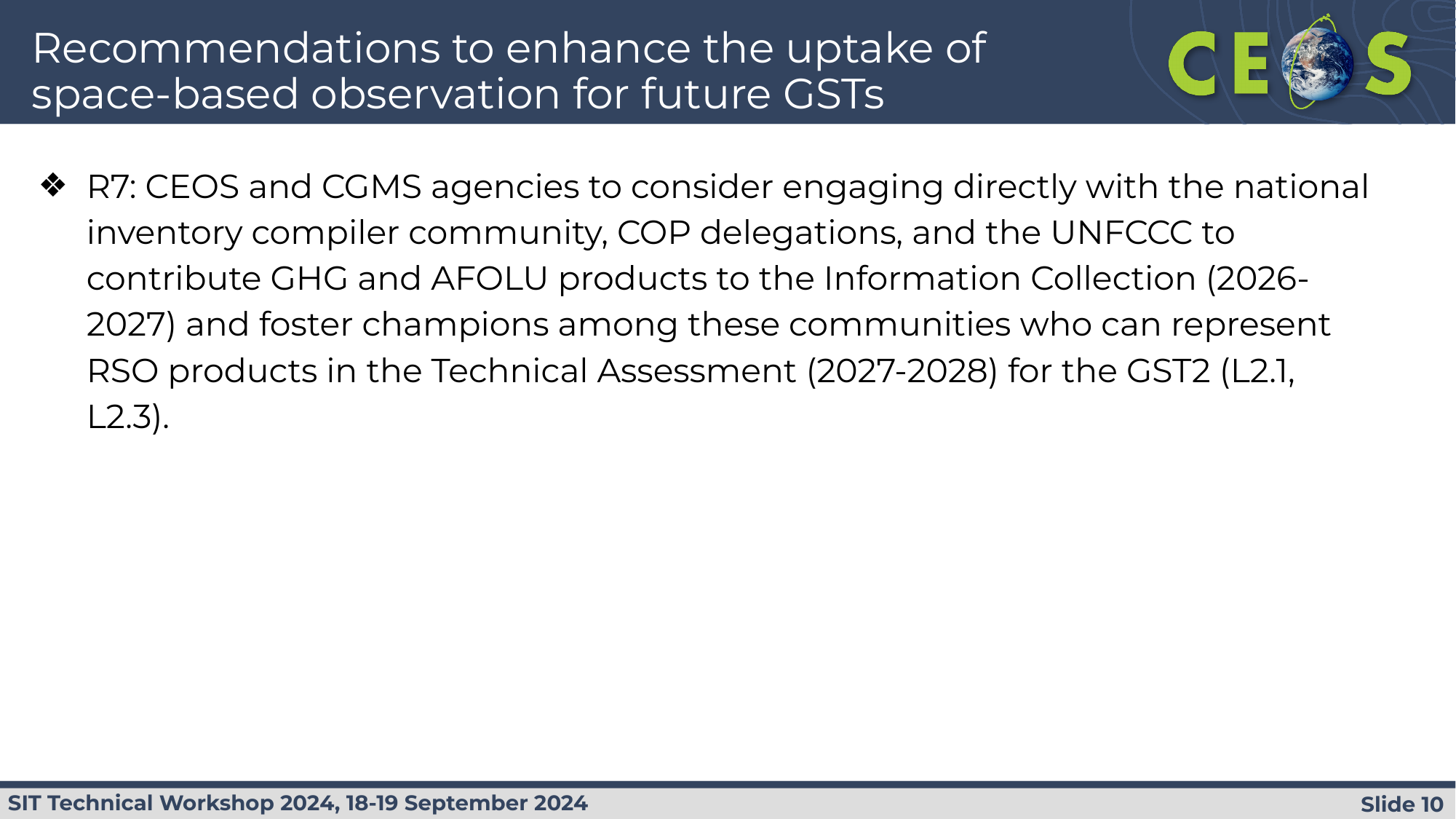

# Recommendations to enhance the uptake of space-based observation for future GSTs
R7: CEOS and CGMS agencies to consider engaging directly with the national inventory compiler community, COP delegations, and the UNFCCC to contribute GHG and AFOLU products to the Information Collection (2026-2027) and foster champions among these communities who can represent RSO products in the Technical Assessment (2027-2028) for the GST2 (L2.1, L2.3).